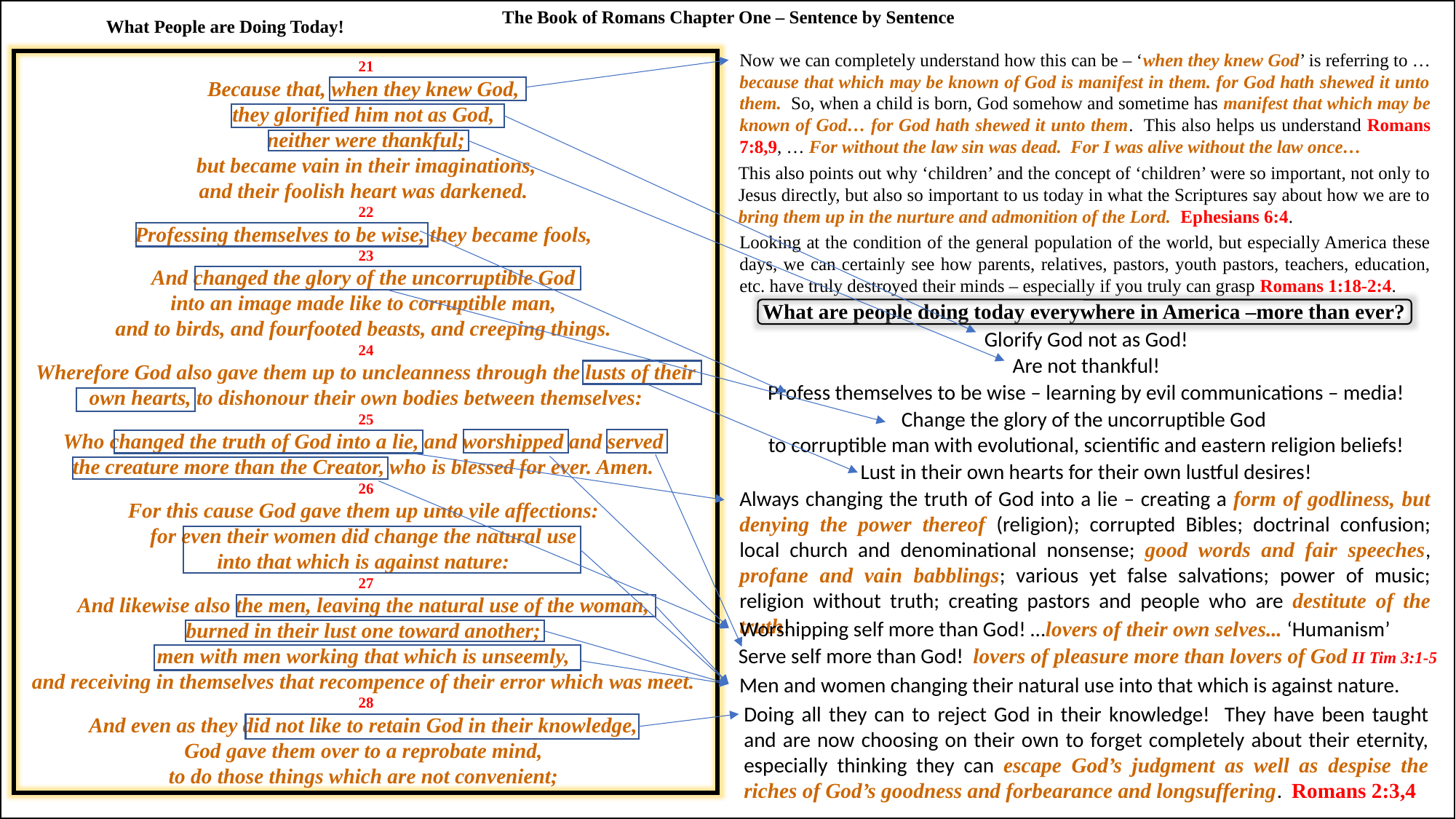

The Book of Romans Chapter One – Sentence by Sentence
What People are Doing Today!
Now we can completely understand how this can be – ‘when they knew God’ is referring to … because that which may be known of God is manifest in them. for God hath shewed it unto them.  So, when a child is born, God somehow and sometime has manifest that which may be known of God… for God hath shewed it unto them.  This also helps us understand Romans 7:8,9, … For without the law sin was dead.  For I was alive without the law once…

21
Because that, when they knew God,
they glorified him not as God,
neither were thankful;
 but became vain in their imaginations,
and their foolish heart was darkened.
22
Professing themselves to be wise, they became fools,
23
And changed the glory of the uncorruptible God
into an image made like to corruptible man,
and to birds, and fourfooted beasts, and creeping things.
24
Wherefore God also gave them up to uncleanness through the lusts of their own hearts, to dishonour their own bodies between themselves:
25
Who changed the truth of God into a lie, and worshipped and served
the creature more than the Creator, who is blessed for ever. Amen.
26
For this cause God gave them up unto vile affections:
for even their women did change the natural use
into that which is against nature:
27
And likewise also the men, leaving the natural use of the woman,
burned in their lust one toward another;
men with men working that which is unseemly,
and receiving in themselves that recompence of their error which was meet.
28
And even as they did not like to retain God in their knowledge,
God gave them over to a reprobate mind,
to do those things which are not convenient;

This also points out why ‘children’ and the concept of ‘children’ were so important, not only to Jesus directly, but also so important to us today in what the Scriptures say about how we are to bring them up in the nurture and admonition of the Lord.  Ephesians 6:4.

Looking at the condition of the general population of the world, but especially America these days, we can certainly see how parents, relatives, pastors, youth pastors, teachers, education, etc. have truly destroyed their minds – especially if you truly can grasp Romans 1:18-2:4.

What are people doing today everywhere in America –more than ever?

Glorify God not as God!
Are not thankful!

Profess themselves to be wise – learning by evil communications – media!

Change the glory of the uncorruptible God
to corruptible man with evolutional, scientific and eastern religion beliefs!

Lust in their own hearts for their own lustful desires!

Always changing the truth of God into a lie – creating a form of godliness, but denying the power thereof (religion); corrupted Bibles; doctrinal confusion; local church and denominational nonsense; good words and fair speeches, profane and vain babblings; various yet false salvations; power of music; religion without truth; creating pastors and people who are destitute of the truth!

Worshipping self more than God! …lovers of their own selves... ‘Humanism’

Serve self more than God!  lovers of pleasure more than lovers of God II Tim 3:1-5

Men and women changing their natural use into that which is against nature.
Doing all they can to reject God in their knowledge!  They have been taught and are now choosing on their own to forget completely about their eternity, especially thinking they can escape God’s judgment as well as despise the riches of God’s goodness and forbearance and longsuffering.  Romans 2:3,4